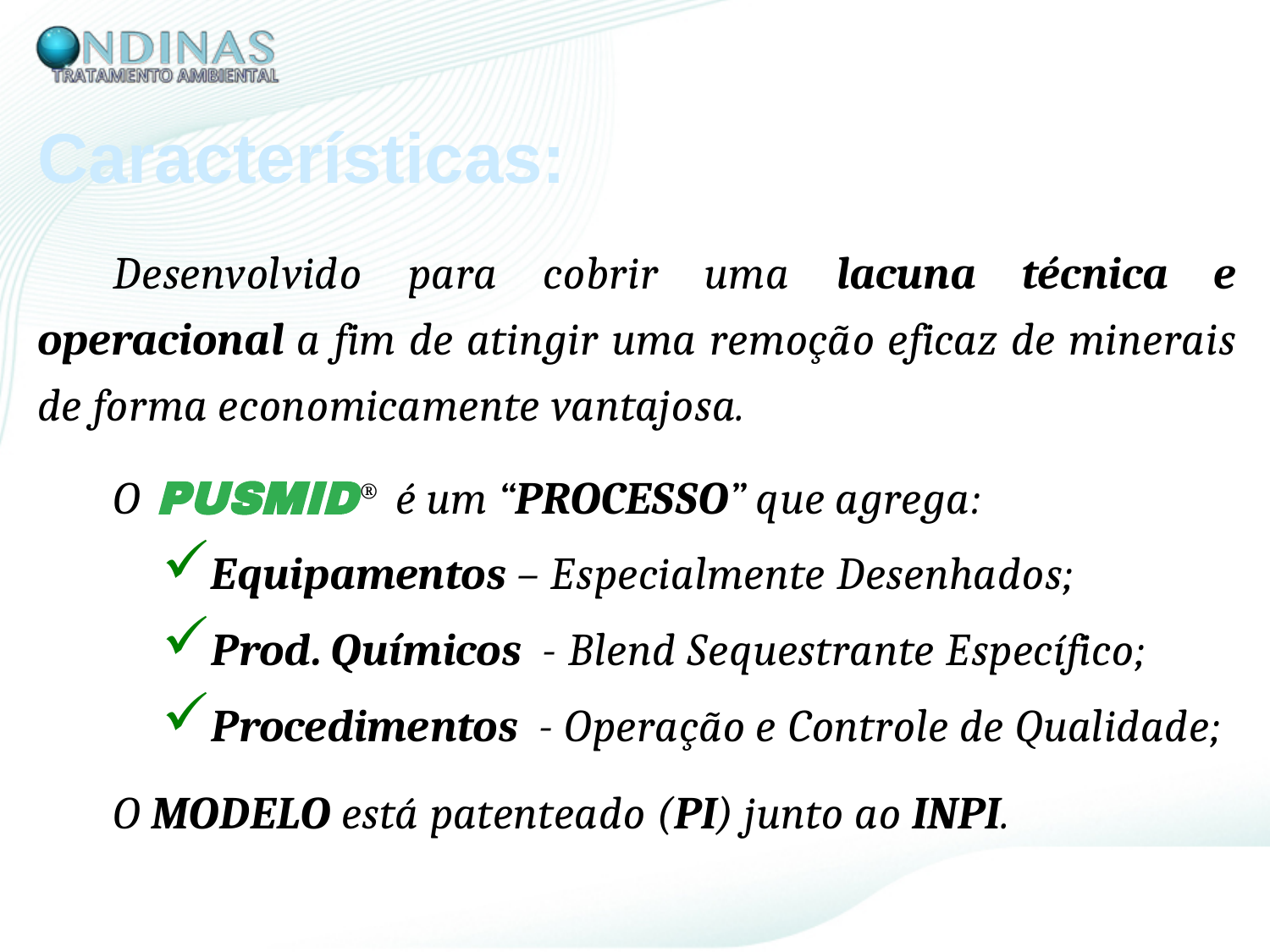

# Características:
Desenvolvido para cobrir uma lacuna técnica e operacional a fim de atingir uma remoção eficaz de minerais de forma economicamente vantajosa.
O PUSMID® é um “PROCESSO” que agrega:
Equipamentos – Especialmente Desenhados;
Prod. Químicos  - Blend Sequestrante Específico;
Procedimentos  - Operação e Controle de Qualidade;
O MODELO está patenteado (PI) junto ao INPI.